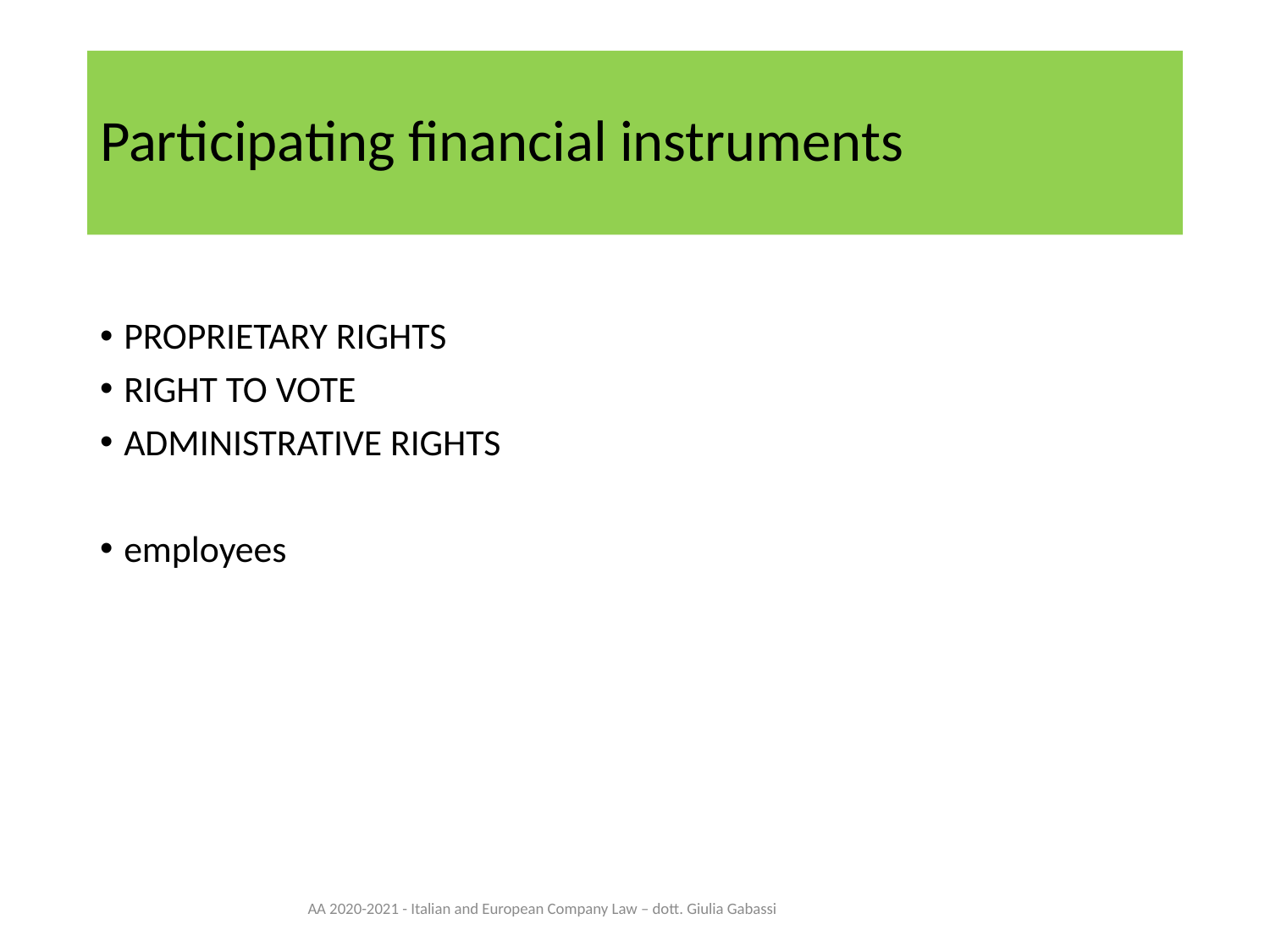

# Participating financial instruments

PROPRIETARY RIGHTS
RIGHT TO VOTE
ADMINISTRATIVE RIGHTS

employees
AA 2020-2021 - Italian and European Company Law – dott. Giulia Gabassi